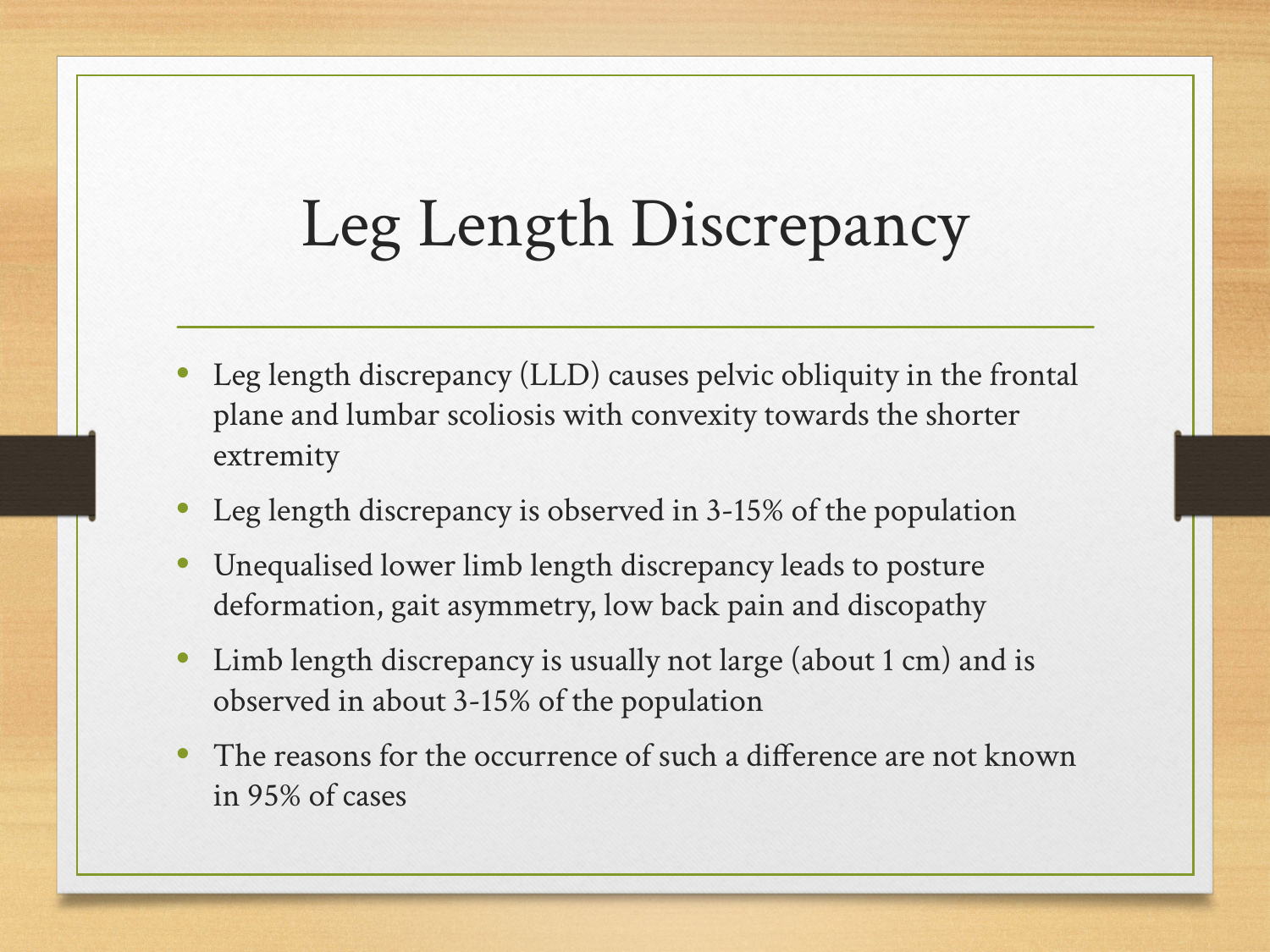

# Leg Length Discrepancy
Leg length discrepancy (LLD) causes pelvic obliquity in the frontal plane and lumbar scoliosis with convexity towards the shorter extremity
Leg length discrepancy is observed in 3-15% of the population
Unequalised lower limb length discrepancy leads to posture deformation, gait asymmetry, low back pain and discopathy
Limb length discrepancy is usually not large (about 1 cm) and is observed in about 3-15% of the population
The reasons for the occurrence of such a difference are not known in 95% of cases